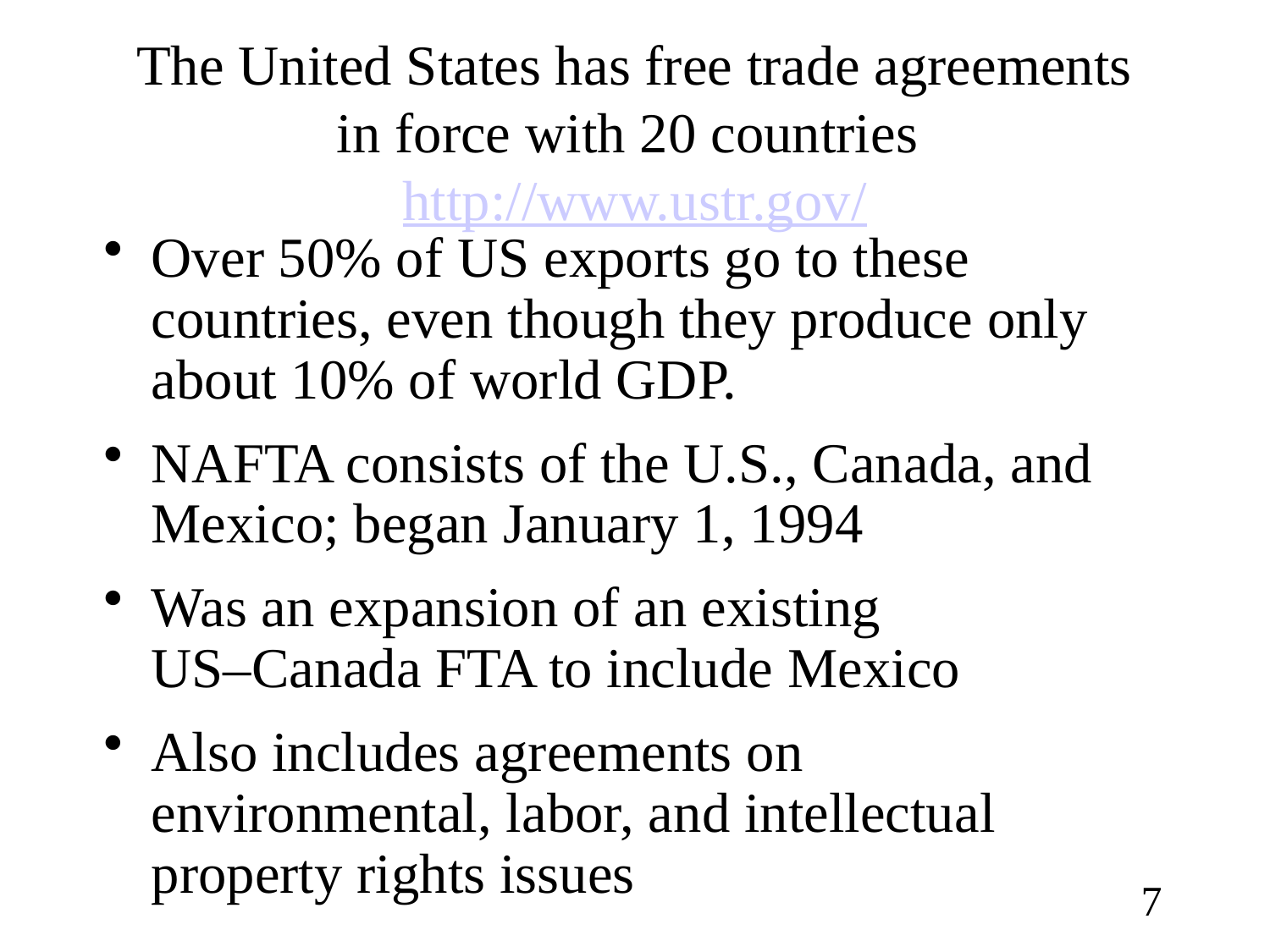

# The United States has free trade agreements in force with 20 countries http://www.ustr.gov/
Over 50% of US exports go to these countries, even though they produce only about 10% of world GDP.
NAFTA consists of the U.S., Canada, and Mexico; began January 1, 1994
Was an expansion of an existing
US–Canada FTA to include Mexico
Also includes agreements on environmental, labor, and intellectual property rights issues
7